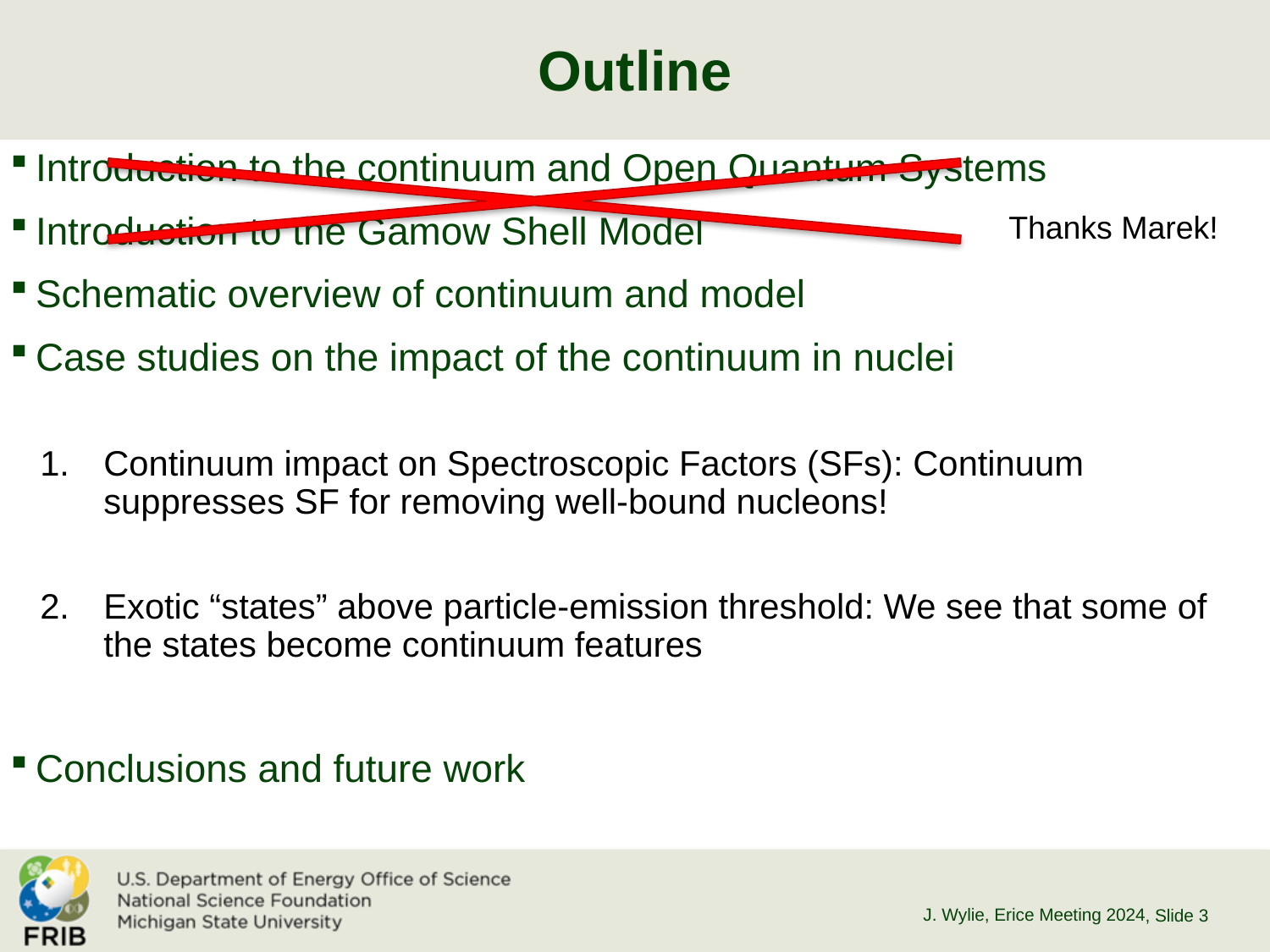

# Outline

Introduction to the continuum and Open Quantum Systems
Introduction to the Gamow Shell Model
Schematic overview of continuum and model
Case studies on the impact of the continuum in nuclei

Continuum impact on Spectroscopic Factors (SFs): Continuum suppresses SF for removing well-bound nucleons!

Exotic “states” above particle-emission threshold: We see that some of the states become continuum features

Conclusions and future work
Thanks Marek!
J. Wylie, Erice Meeting 2024
, Slide 3